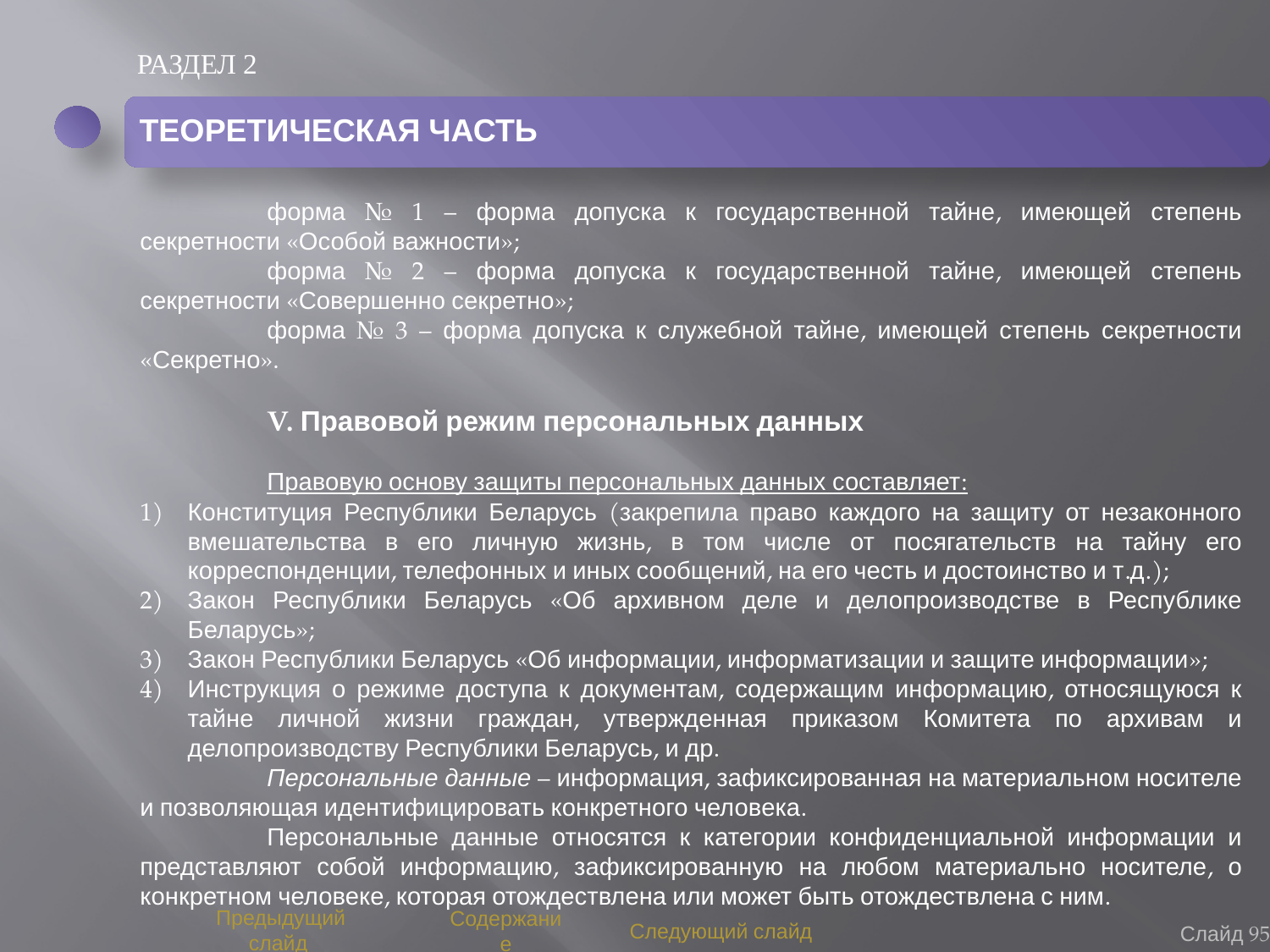

РАЗДЕЛ 2

ТЕОРЕТИЧЕСКАЯ ЧАСТЬ

	форма № 1 – форма допуска к государственной тайне, имеющей степень секретности «Особой важности»;
	форма № 2 – форма допуска к государственной тайне, имеющей степень секретности «Совершенно секретно»;
	форма № 3 – форма допуска к служебной тайне, имеющей степень секретности «Секретно».

	V. Правовой режим персональных данных

	Правовую основу защиты персональных данных составляет:
Конституция Республики Беларусь (закрепила право каждого на защиту от незаконного вмешательства в его личную жизнь, в том числе от посягательств на тайну его корреспонденции, телефонных и иных сообщений, на его честь и достоинство и т.д.);
Закон Республики Беларусь «Об архивном деле и делопроизводстве в Республике Беларусь»;
Закон Республики Беларусь «Об информации, информатизации и защите информации»;
Инструкция о режиме доступа к документам, содержащим информацию, относящуюся к тайне личной жизни граждан, утвержденная приказом Комитета по архивам и делопроизводству Республики Беларусь, и др.
	Персональные данные – информация, зафиксированная на материальном носителе и позволяющая идентифицировать конкретного человека.
	Персональные данные относятся к категории конфиденциальной информации и представляют собой информацию, зафиксированную на любом материально носителе, о конкретном человеке, которая отождествлена или может быть отождествлена с ним.
Слайд 95
Предыдущий слайд
Содержание
Следующий слайд